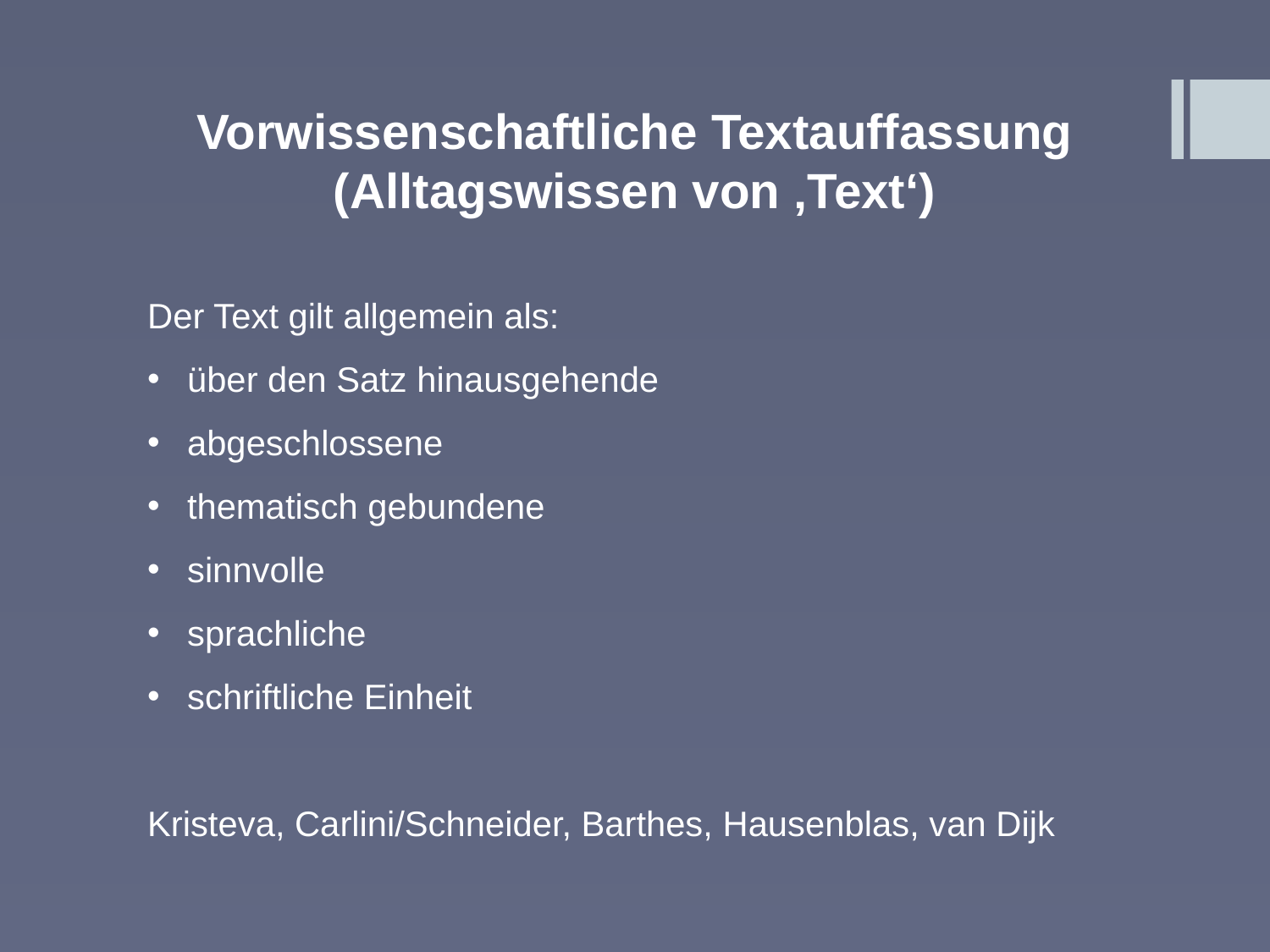

Vorwissenschaftliche Textauffassung (Alltagswissen von ‚Text‘)
Der Text gilt allgemein als:
über den Satz hinausgehende
abgeschlossene
thematisch gebundene
sinnvolle
sprachliche
schriftliche Einheit

Kristeva, Carlini/Schneider, Barthes, Hausenblas, van Dijk